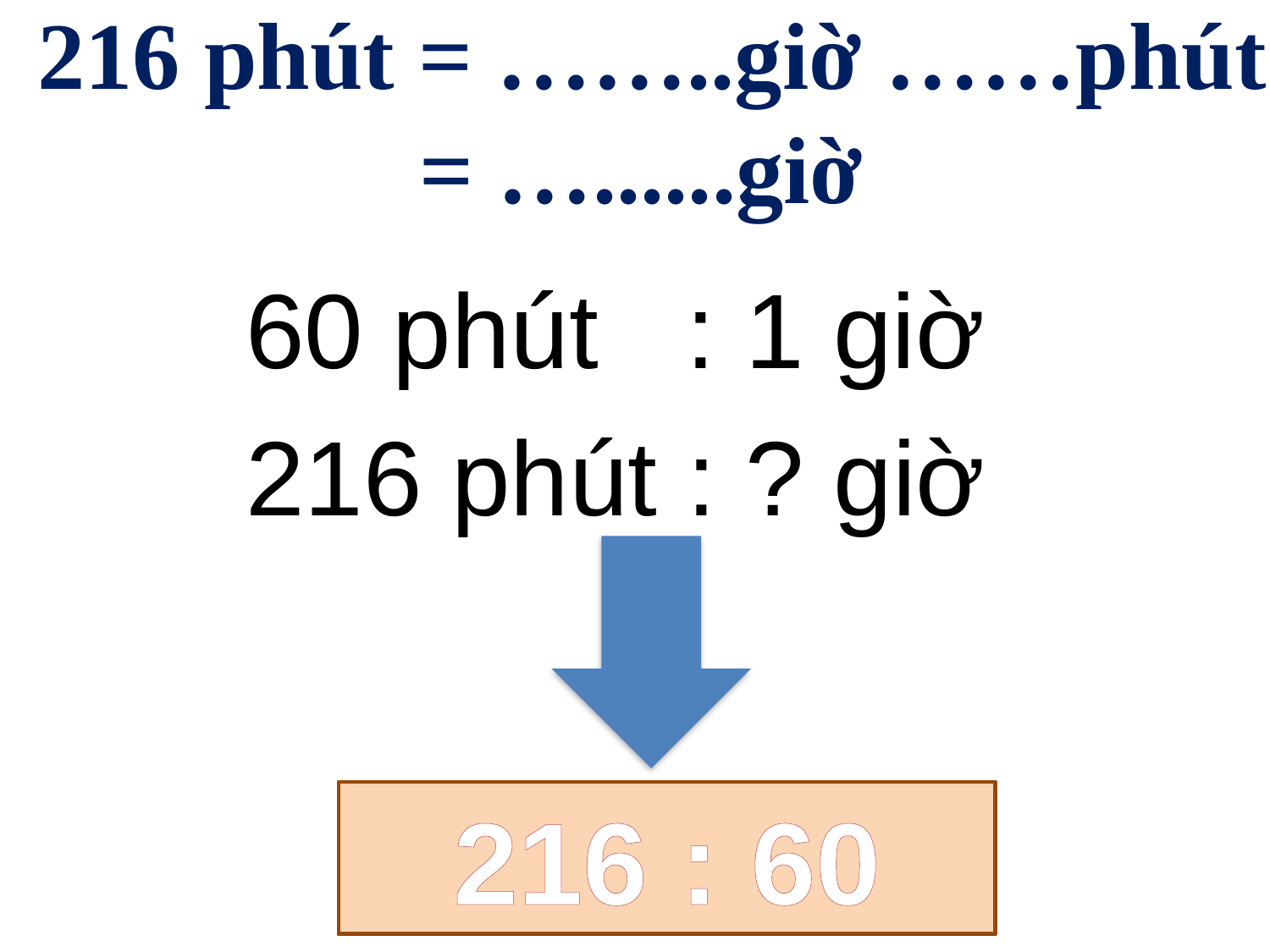

# 216 phút = ……..giờ ……phút = …......giờ
60 phút   : 1 giờ
216 phút : ? giờ

216 x 1 : 60
216 : 60